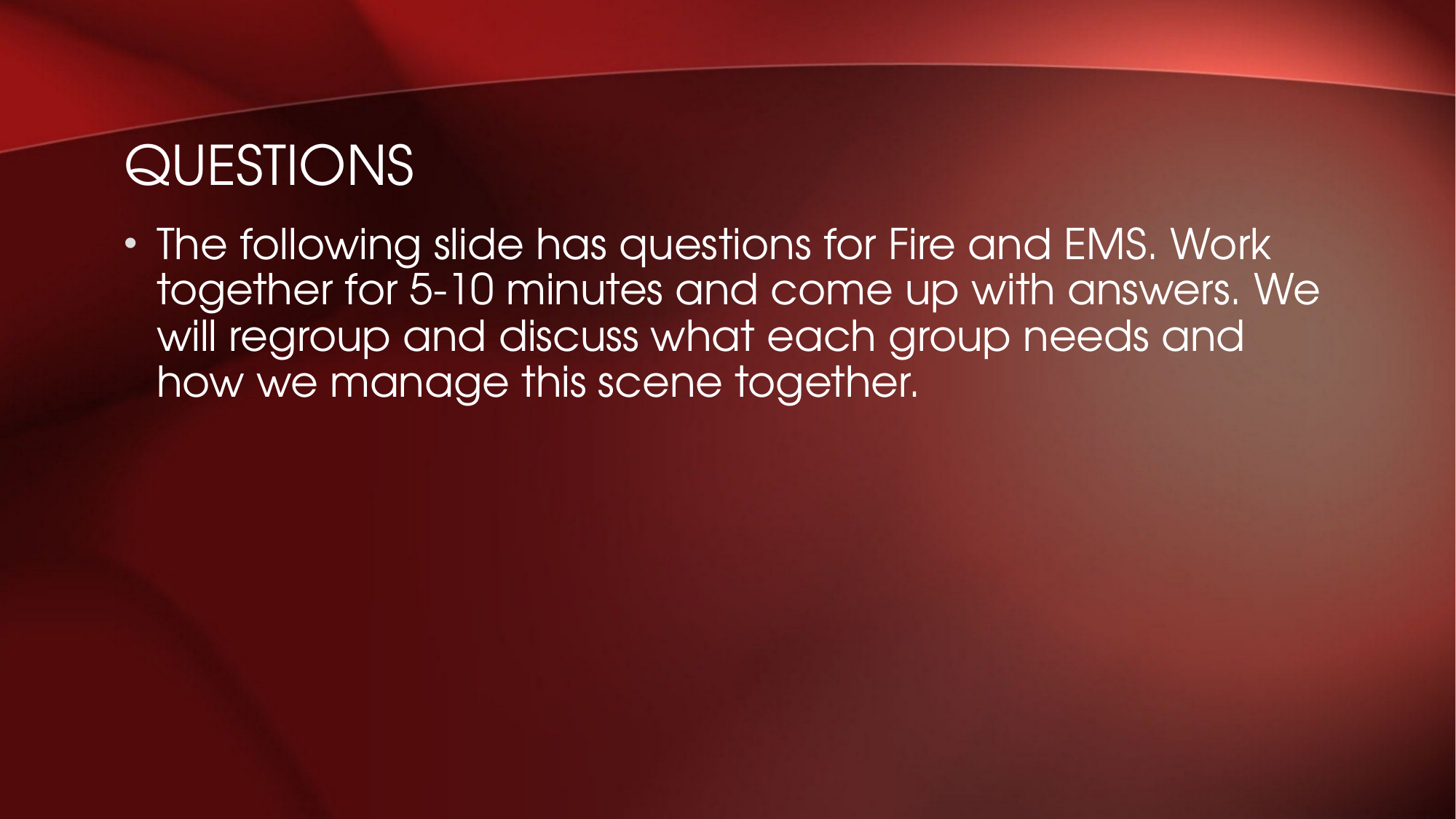

# Questions
The following slide has questions for Fire and EMS. Work together for 5-10 minutes and come up with answers. We will regroup and discuss what each group needs and how we manage this scene together.